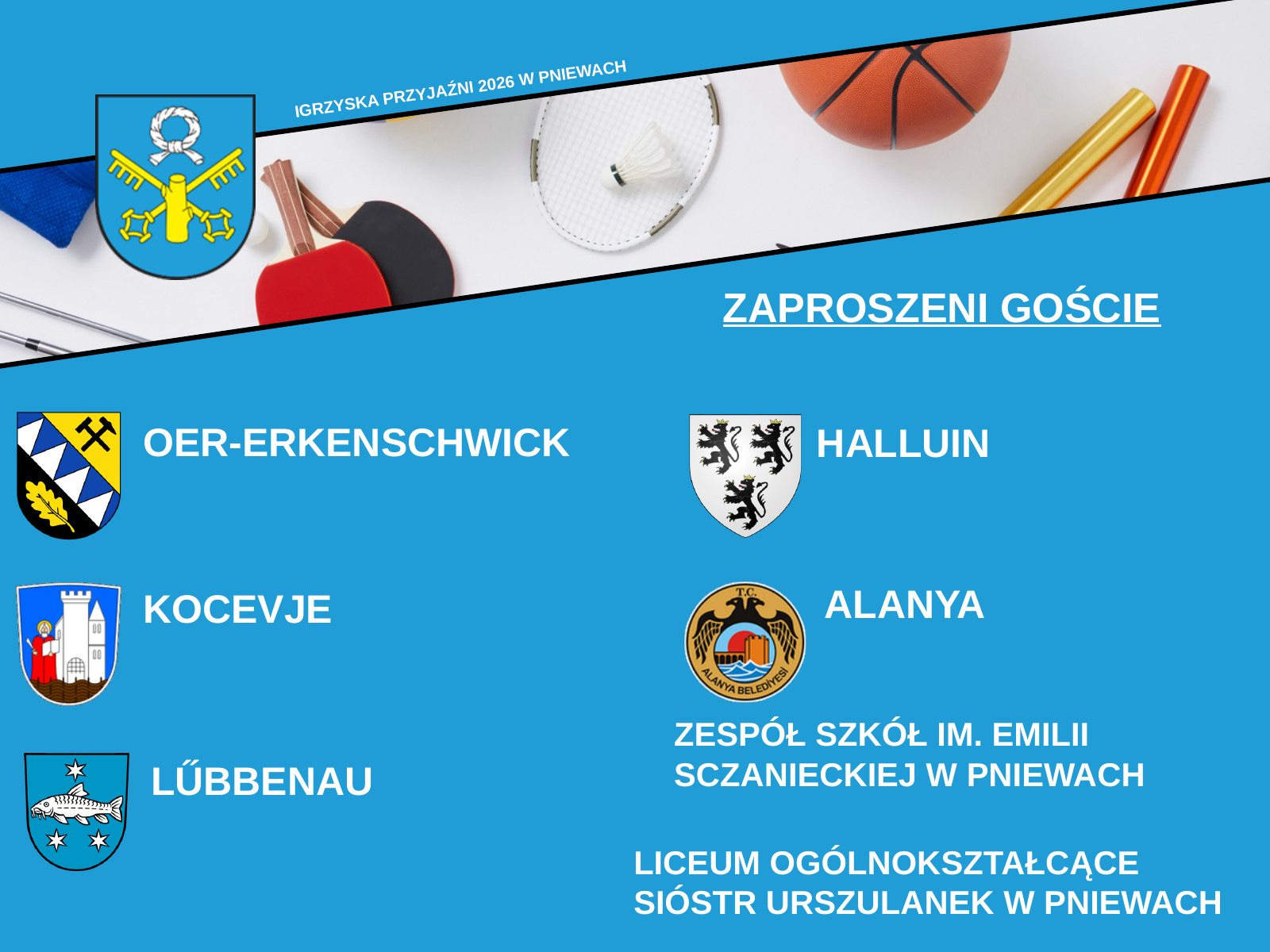

IGRZYSKA PRZYJAŹNI 2026 W PNIEWACH

ZAPROSZENI GOŚCIE

OER-ERKENSCHWICK

HALLUIN
ALANYA

KOCEVJE
ZESPÓŁ SZKÓŁ IM. EMILII SCZANIECKIEJ W PNIEWACH

LŰBBENAU
LICEUM OGÓLNOKSZTAŁCĄCE SIÓSTR URSZULANEK W PNIEWACH